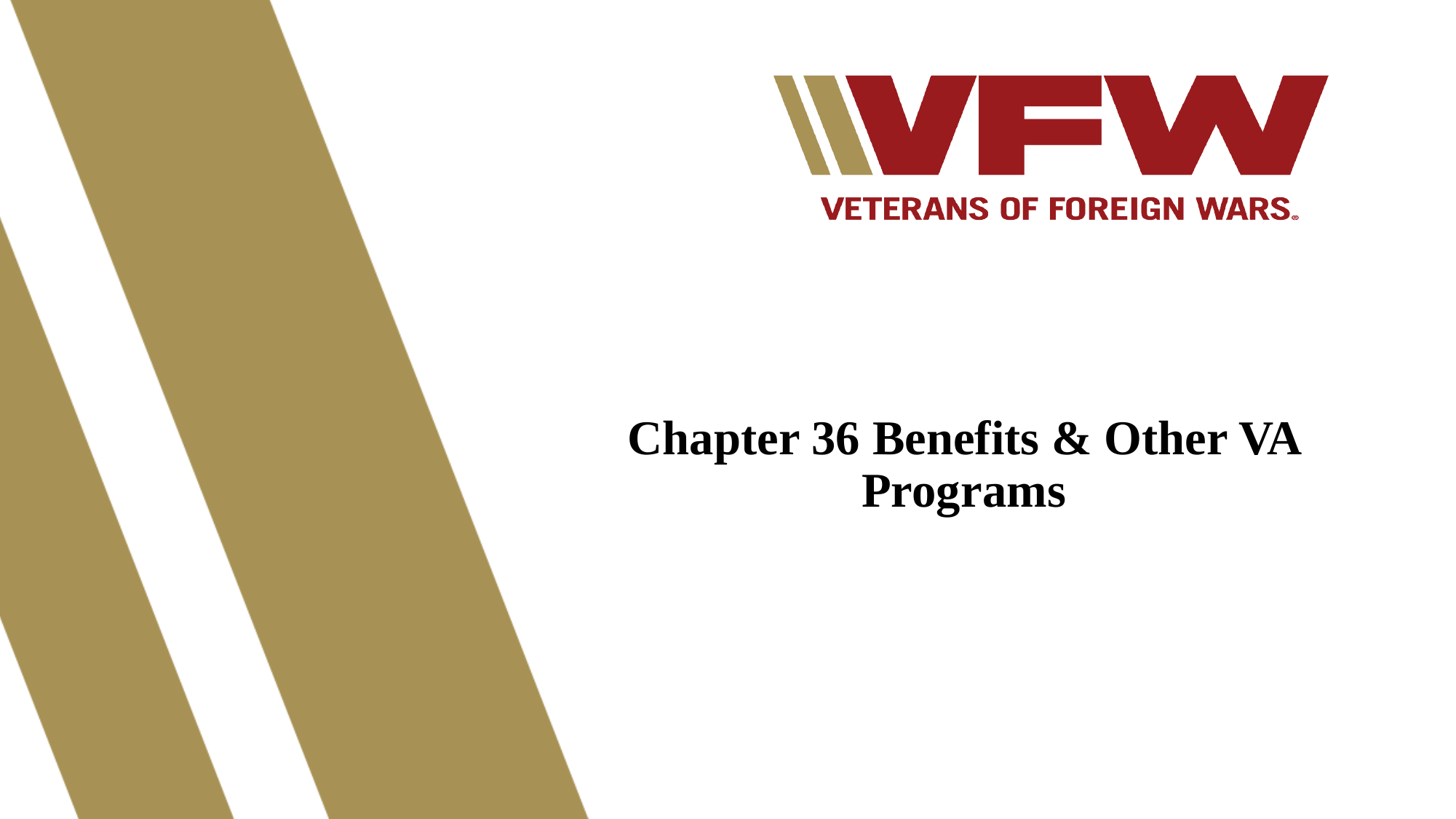

# Chapter 36 Benefits & Other VA Programs